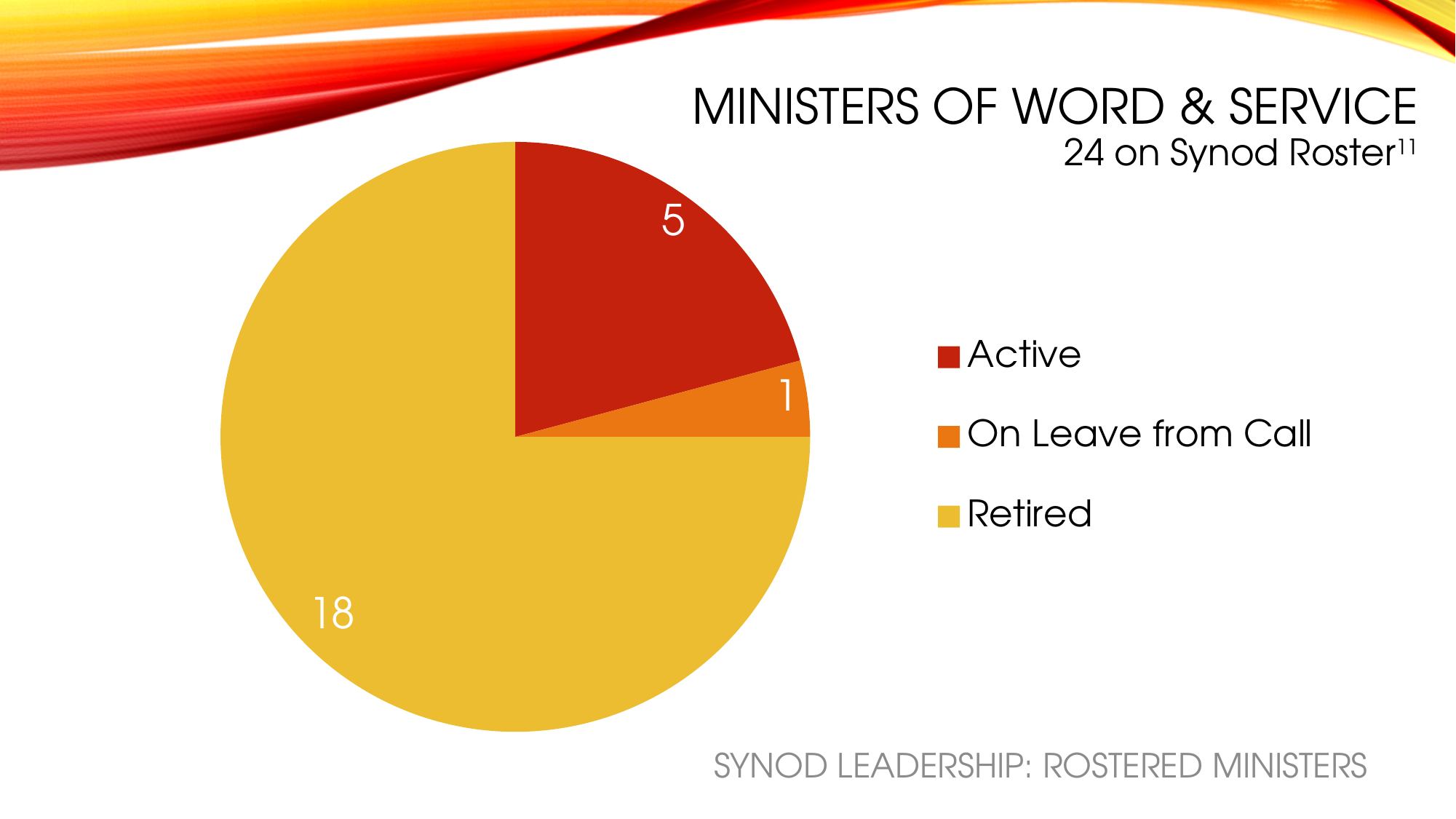

Ministers of word & Service
24 on Synod Roster11

### Chart

| Category |  |
|---|---|
| Active | 5.0 |
| On Leave from Call | 1.0 |
| Retired | 18.0 |
SYNOD LEADERSHIP: ROSTERED MINISTERS